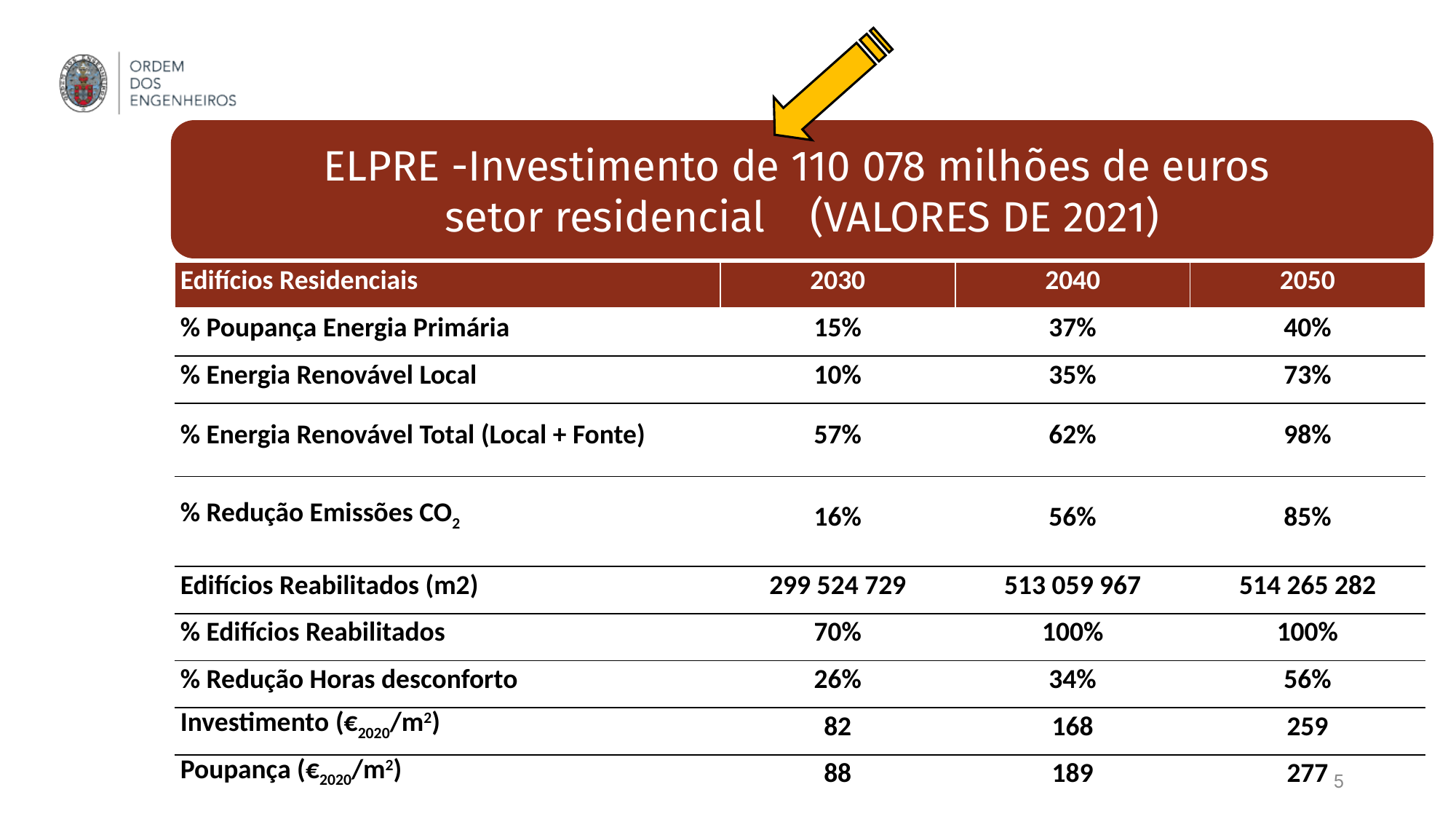

ELPRE -Investimento de 110 078 milhões de euros
setor residencial    (VALORES DE 2021)
| Edifícios Residenciais | 2030 | 2040 | 2050 |
| --- | --- | --- | --- |
| % Poupança Energia Primária | 15% | 37% | 40% |
| % Energia Renovável Local | 10% | 35% | 73% |
| % Energia Renovável Total (Local + Fonte) | 57% | 62% | 98% |
| % Redução Emissões CO2 | 16% | 56% | 85% |
| Edifícios Reabilitados (m2) | 299 524 729 | 513 059 967 | 514 265 282 |
| % Edifícios Reabilitados | 70% | 100% | 100% |
| % Redução Horas desconforto | 26% | 34% | 56% |
| Investimento (€2020/m2) | 82 | 168 | 259 |
| Poupança (€2020/m2) | 88 | 189 | 277 |
5
5